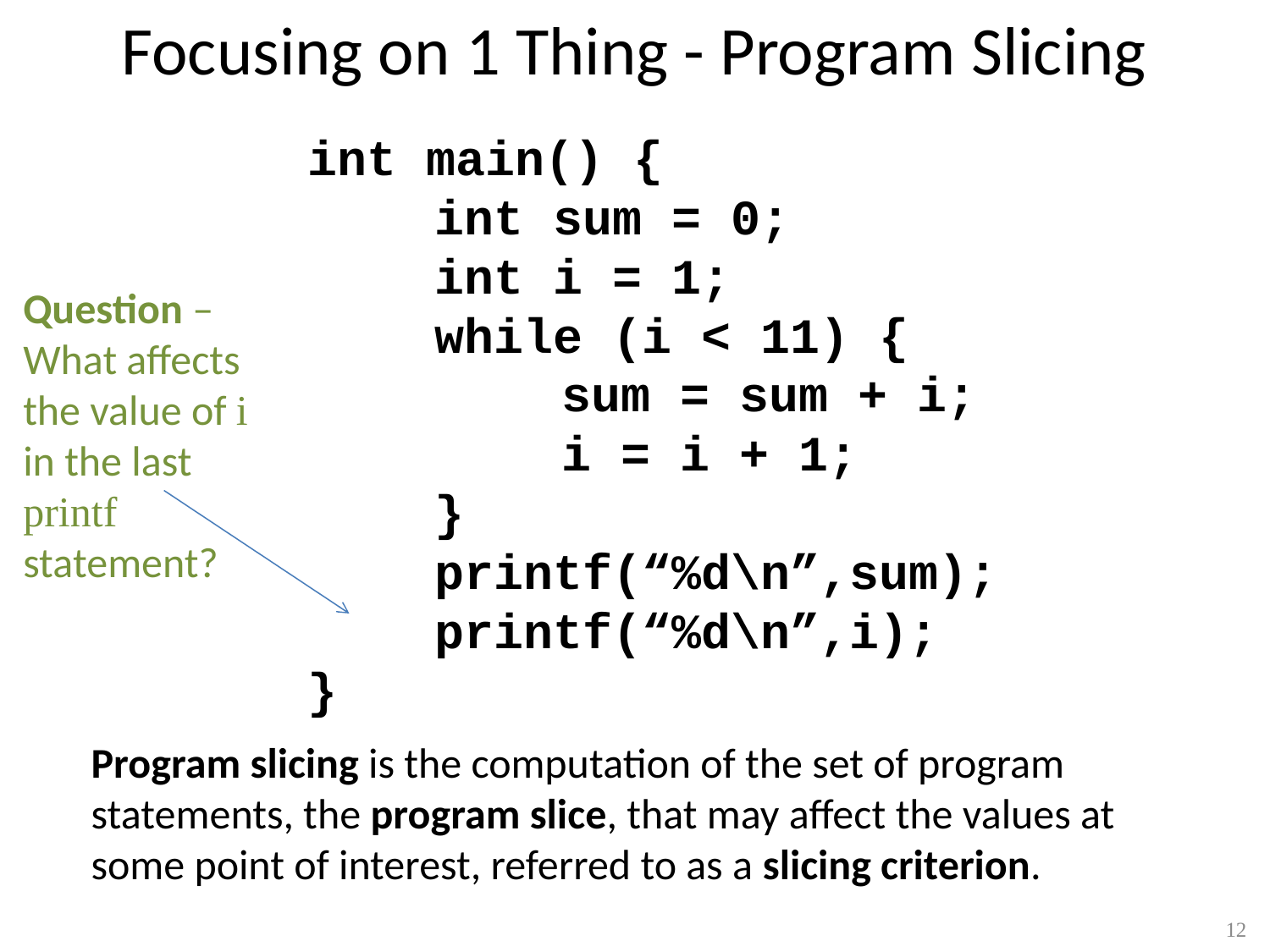

# Focusing on 1 Thing - Program Slicing
int main() {
	int sum = 0;
	int i = 1;
	while (i < 11) {
		sum = sum + i;
		i = i + 1;
	}
	printf(“%d\n”,sum);
	printf(“%d\n”,i);
}
Question – What affects the value of i in the last printf statement?

Program slicing is the computation of the set of program
statements, the program slice, that may affect the values at
some point of interest, referred to as a slicing criterion.